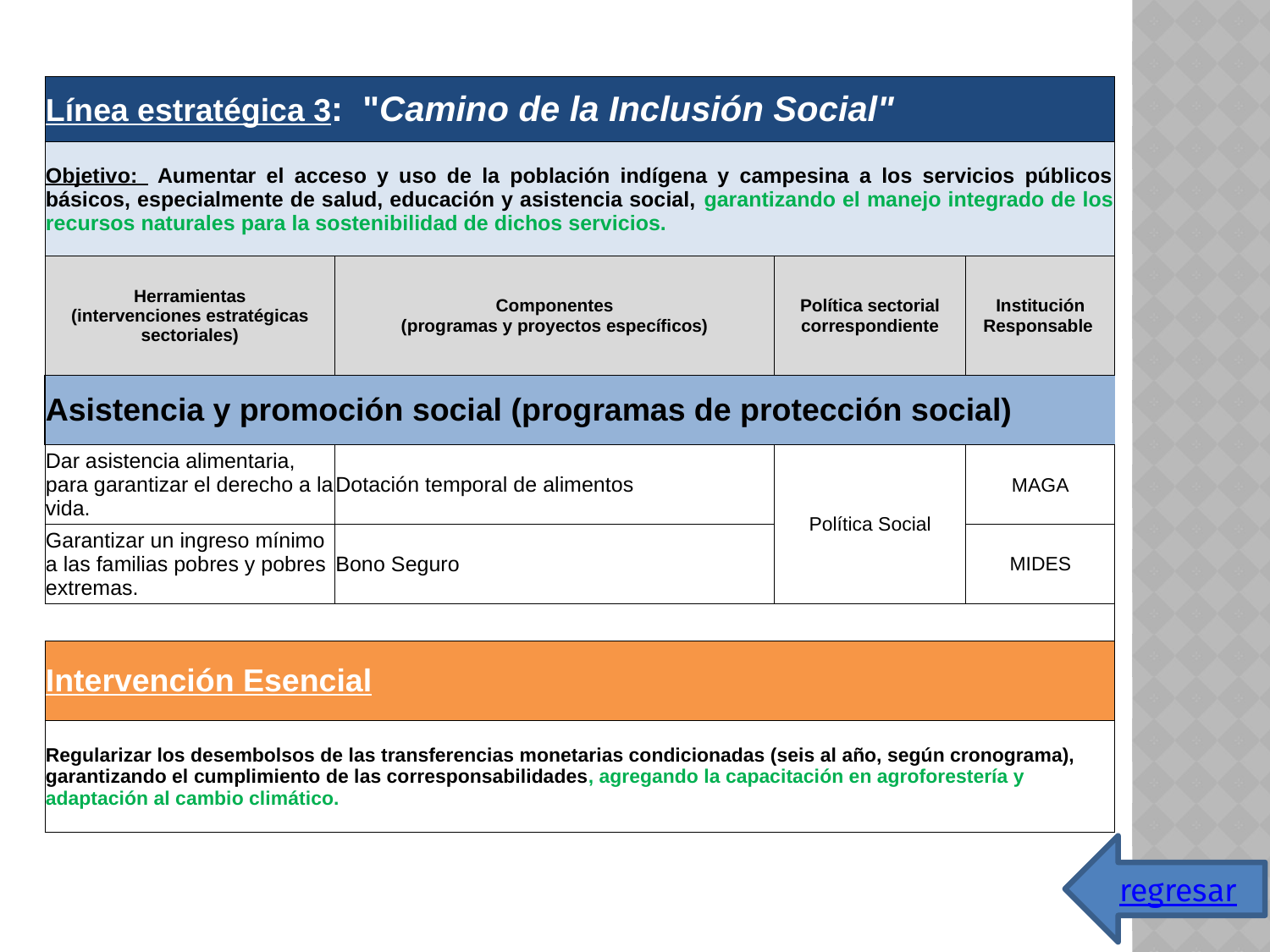

| Línea estratégica 3: "Camino de la Inclusión Social" |  |  |  |
| --- | --- | --- | --- |
| Objetivo: Aumentar el acceso y uso de la población indígena y campesina a los servicios públicos básicos, especialmente de salud, educación y asistencia social, garantizando el manejo integrado de los recursos naturales para la sostenibilidad de dichos servicios. |  |  |  |
| Herramientas (intervenciones estratégicas sectoriales) | Componentes (programas y proyectos específicos) | Política sectorial correspondiente | Institución Responsable |
| Asistencia y promoción social (programas de protección social) |  |  |  |
| Dar asistencia alimentaria, para garantizar el derecho a la vida. | Dotación temporal de alimentos | Política Social | MAGA |
| Garantizar un ingreso mínimo a las familias pobres y pobres extremas. | Bono Seguro |  | MIDES |
|  |  |  |  |
| Intervención Esencial |  |  |  |
| Regularizar los desembolsos de las transferencias monetarias condicionadas (seis al año, según cronograma), garantizando el cumplimiento de las corresponsabilidades, agregando la capacitación en agroforestería y adaptación al cambio climático. |  |  |  |
regresar